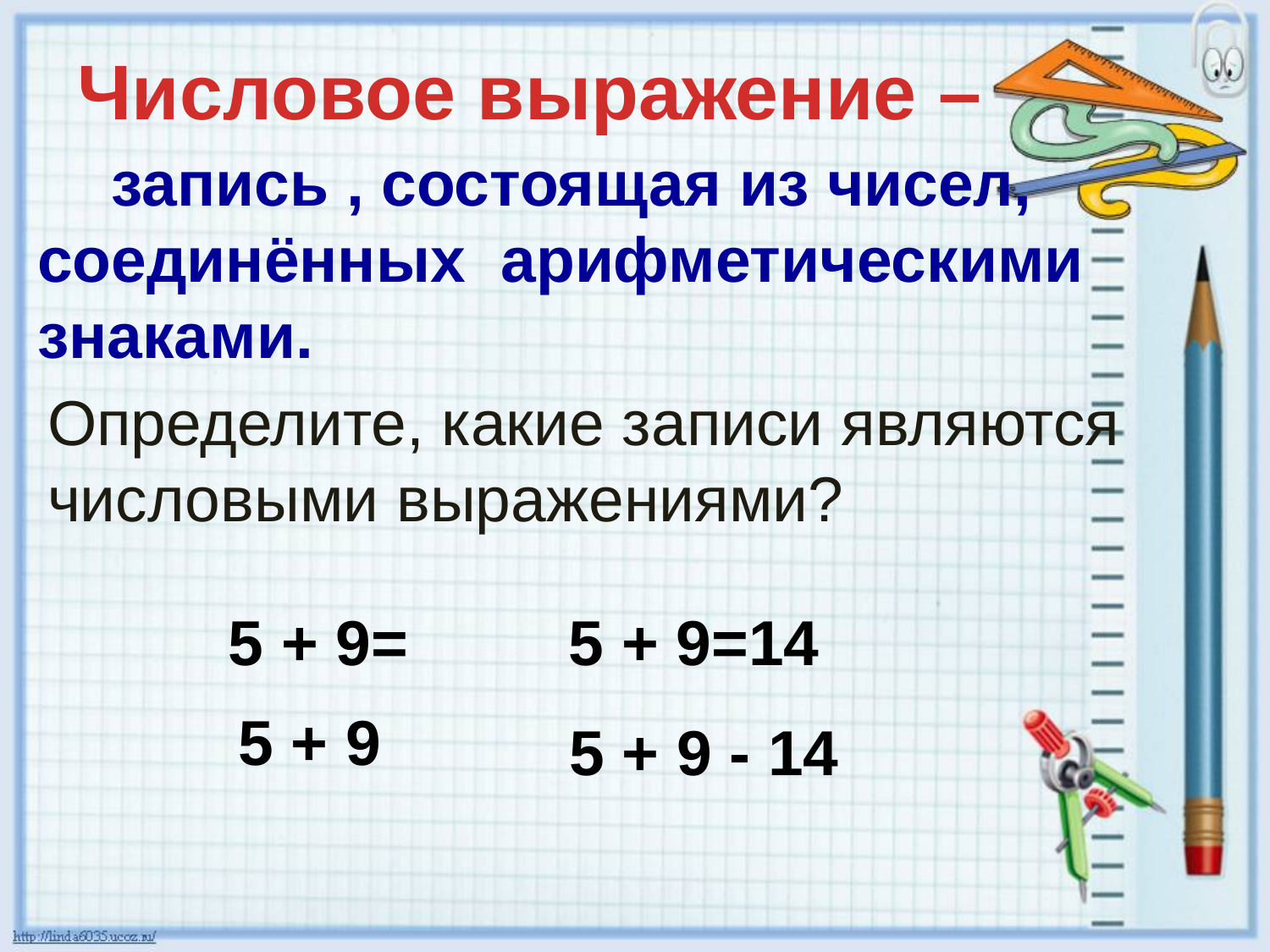

Числовое выражение –
запись , состоящая из чисел, соединённых  арифметическими знаками.
Определите, какие записи являются числовыми выражениями?
5 + 9=
5 + 9=14
5 + 9
5 + 9 - 14